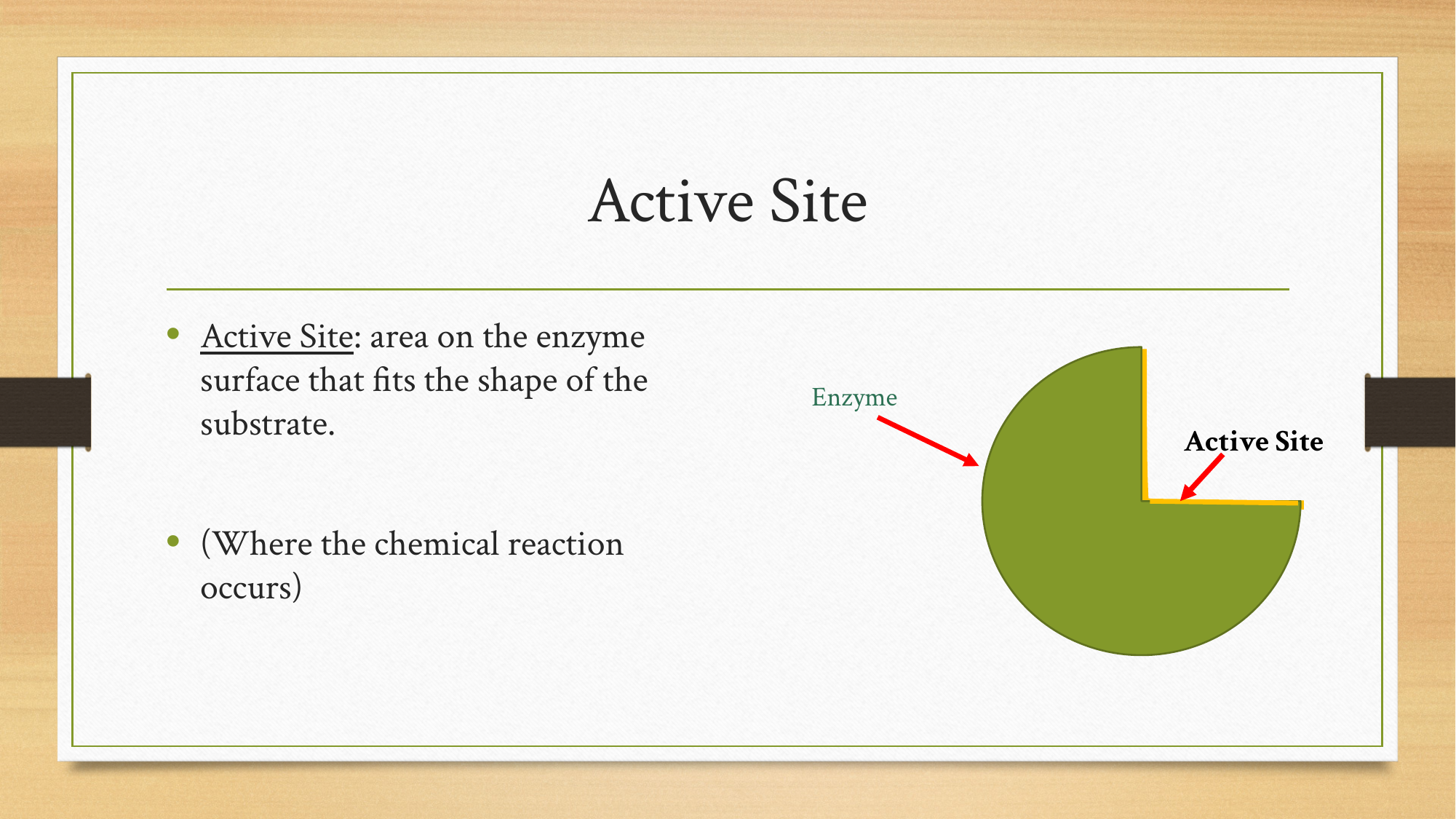

# Active Site
Active Site: area on the enzyme surface that fits the shape of the substrate.

(Where the chemical reaction occurs)

Enzyme
Active Site